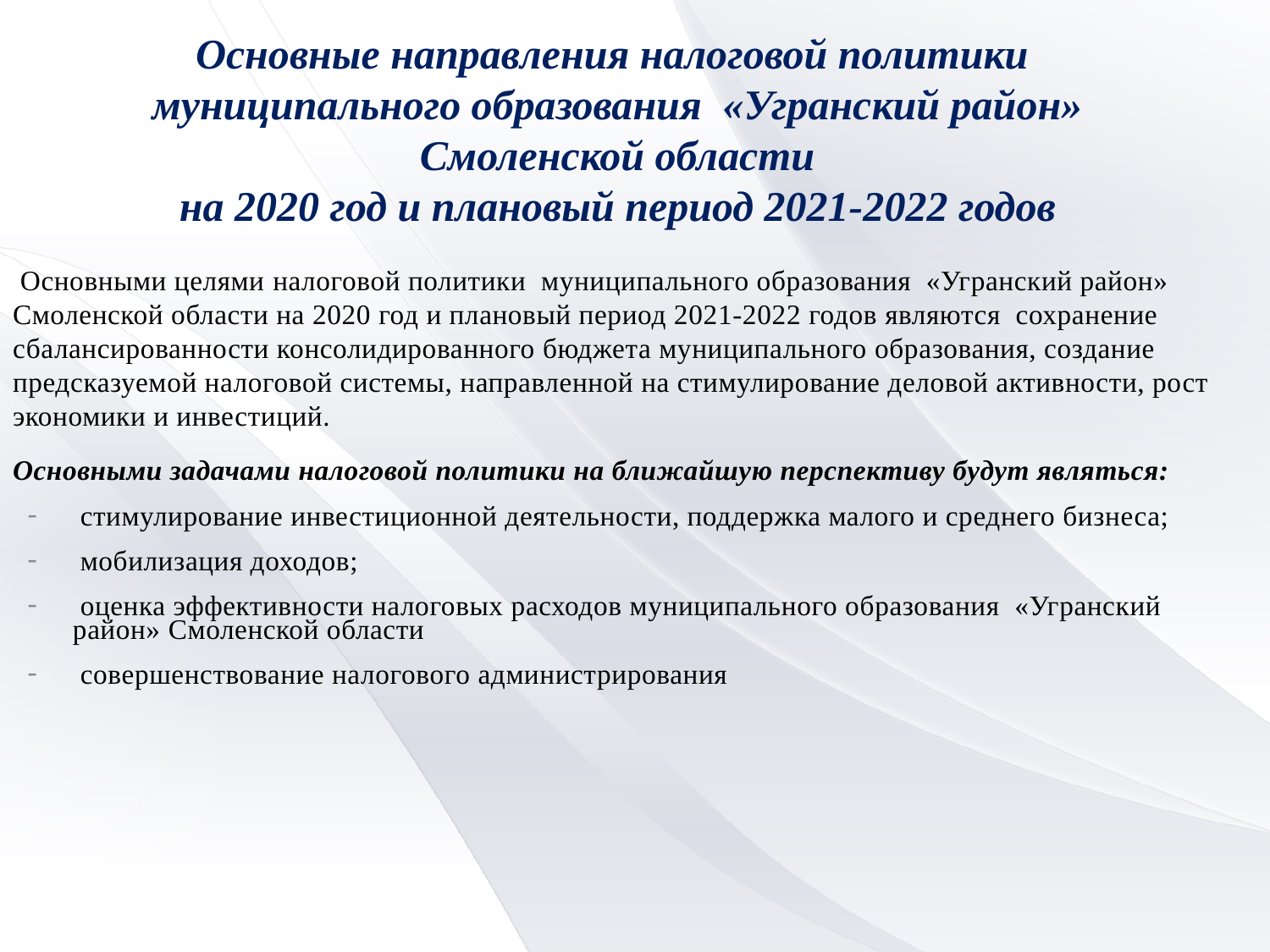

# Основные направления налоговой политики  муниципального образования  «Угранский район» Смоленской области на 2020 год и плановый период 2021-2022 годов
 Основными целями налоговой политики  муниципального образования  «Угранский район» Смоленской области на 2020 год и плановый период 2021-2022 годов являются  сохранение сбалансированности консолидированного бюджета муниципального образования, создание предсказуемой налоговой системы, направленной на стимулирование деловой активности, рост экономики и инвестиций.
Основными задачами налоговой политики на ближайшую перспективу будут являться:
 стимулирование инвестиционной деятельности, поддержка малого и среднего бизнеса;
 мобилизация доходов;
 оценка эффективности налоговых расходов муниципального образования  «Угранский район» Смоленской области
 совершенствование налогового администрирования